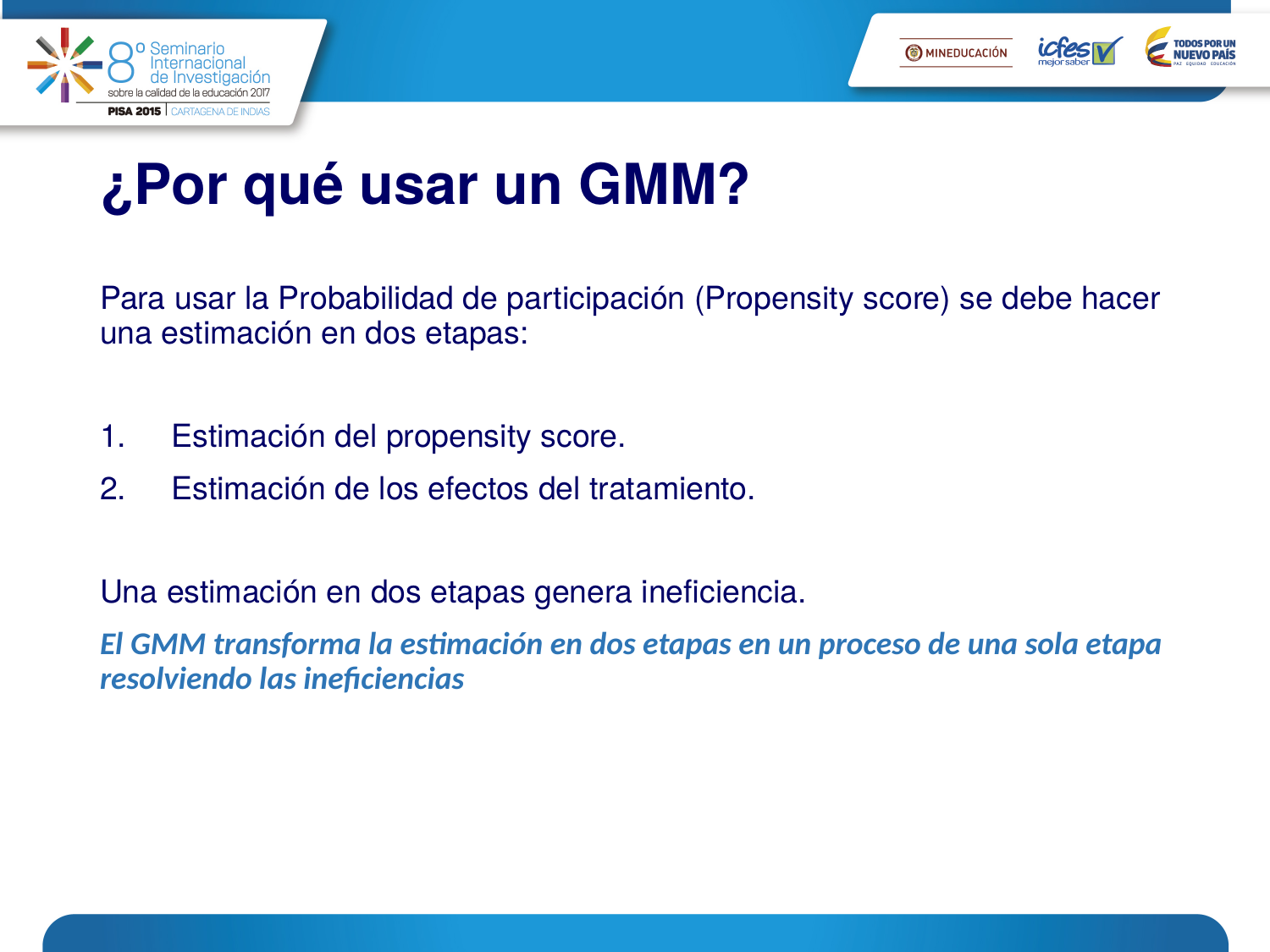

# ¿Por qué usar un GMM?
Para usar la Probabilidad de participación (Propensity score) se debe hacer una estimación en dos etapas:

Estimación del propensity score.
Estimación de los efectos del tratamiento.

Una estimación en dos etapas genera ineficiencia.
El GMM transforma la estimación en dos etapas en un proceso de una sola etapa resolviendo las ineficiencias